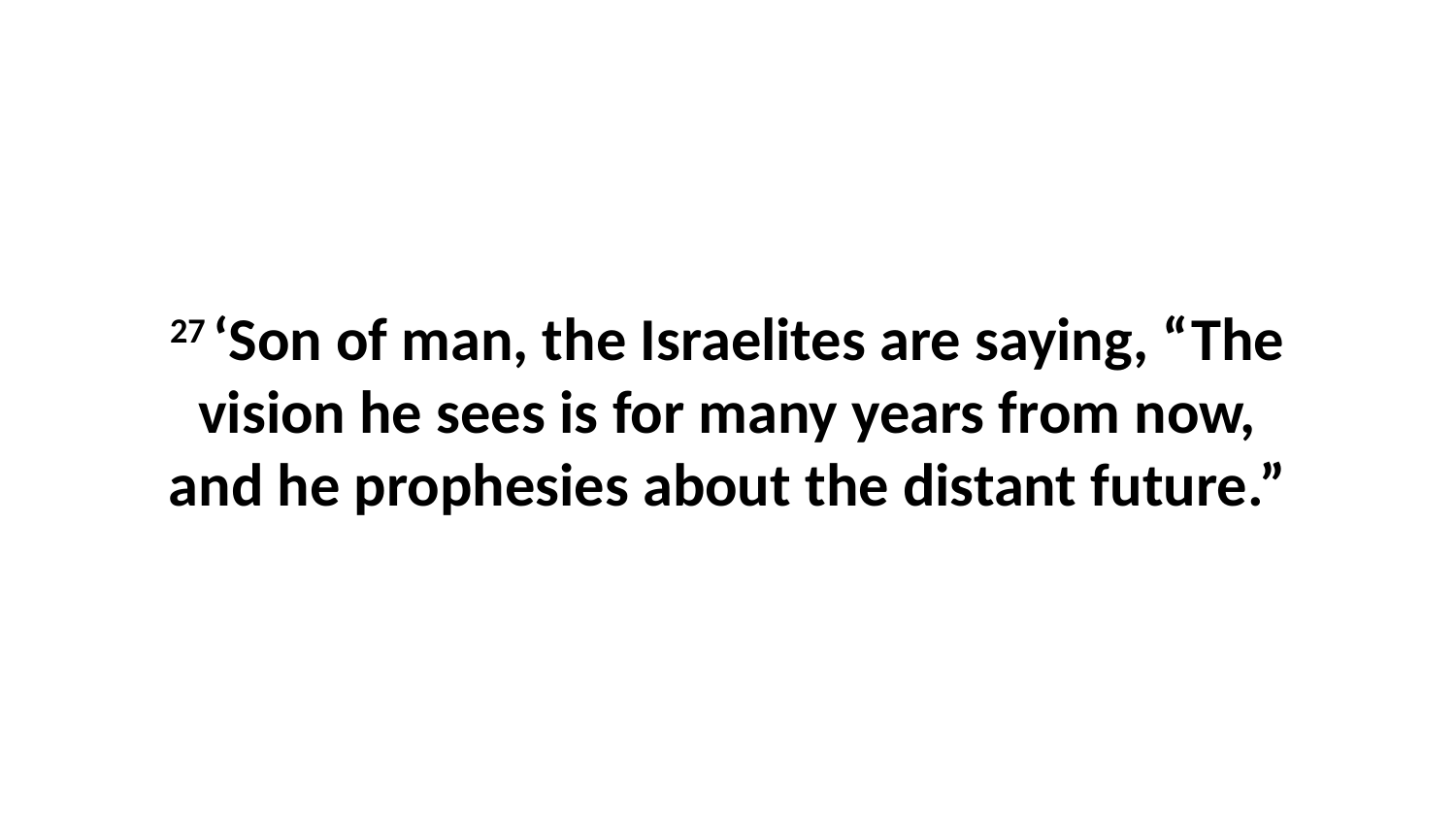

27 ‘Son of man, the Israelites are saying, “The vision he sees is for many years from now, and he prophesies about the distant future.”